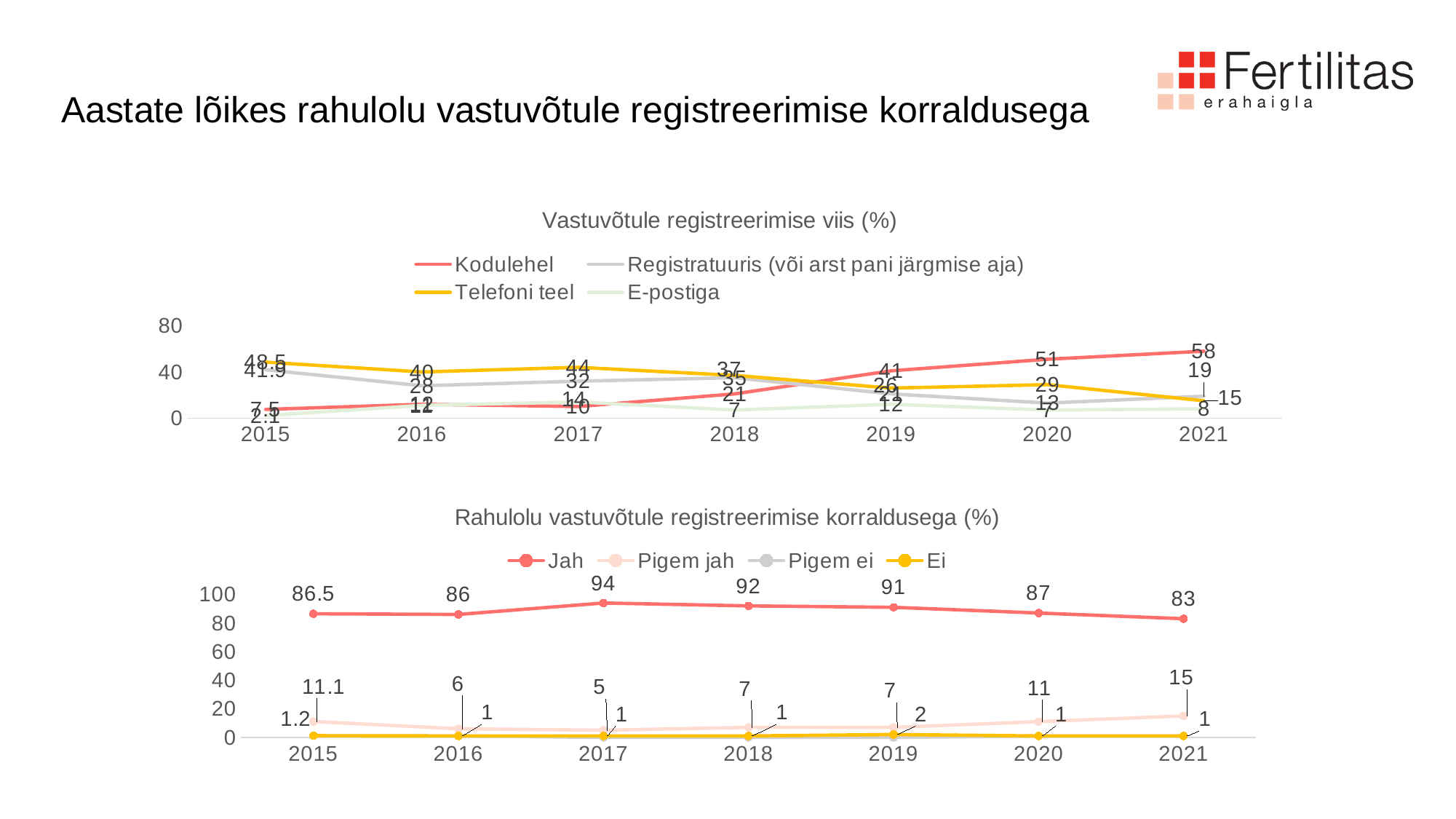

# Aastate lõikes rahulolu vastuvõtule registreerimise korraldusega

### Chart: Vastuvõtule registreerimise viis (%)

| Category | Kodulehel | Registratuuris (või arst pani järgmise aja) | Telefoni teel | E-postiga |
|---|---|---|---|---|
| 2015 | 7.5 | 41.9 | 48.5 | 2.1 |
| 2016 | 12.0 | 28.0 | 40.0 | 11.0 |
| 2017 | 10.0 | 32.0 | 44.0 | 14.0 |
| 2018 | 21.0 | 35.0 | 37.0 | 7.0 |
| 2019 | 41.0 | 21.0 | 26.0 | 12.0 |
| 2020 | 51.0 | 13.0 | 29.0 | 7.0 |
| 2021 | 58.0 | 19.0 | 15.0 | 8.0 |

### Chart: Rahulolu vastuvõtule registreerimise korraldusega (%)

| Category | Jah | Pigem jah | Pigem ei | Ei |
|---|---|---|---|---|
| 2015 | 86.5 | 11.1 | 1.2 | 1.2 |
| 2016 | 86.0 | 6.0 | 1.0 | 1.0 |
| 2017 | 94.0 | 5.0 | 0.0 | 1.0 |
| 2018 | 92.0 | 7.0 | 0.0 | 1.0 |
| 2019 | 91.0 | 7.0 | 0.0 | 2.0 |
| 2020 | 87.0 | 11.0 | 1.0 | 1.0 |
| 2021 | 83.0 | 15.0 | 1.0 | 1.0 |